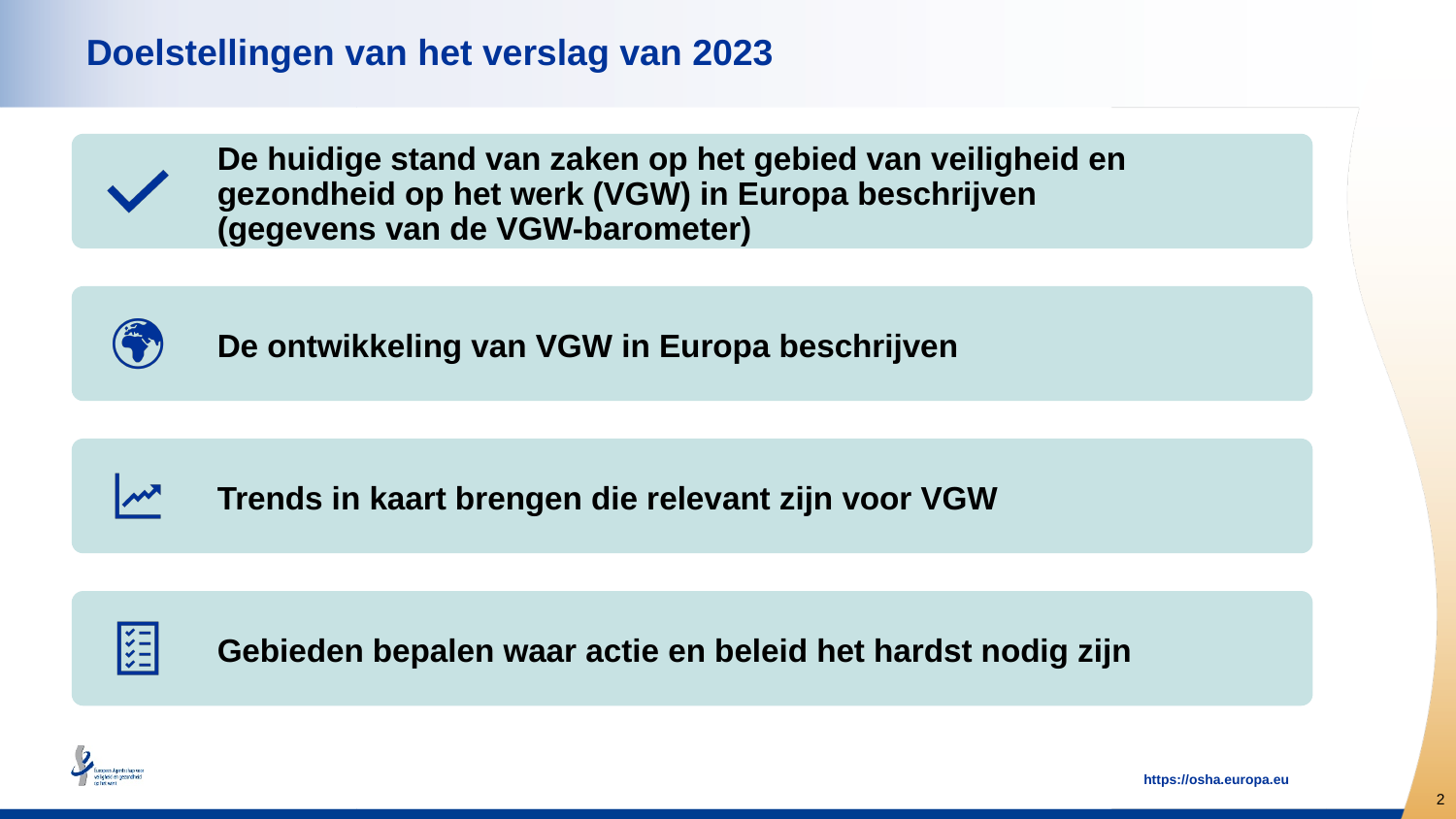

# Doelstellingen van het verslag van 2023
De huidige stand van zaken op het gebied van veiligheid en gezondheid op het werk (VGW) in Europa beschrijven
(gegevens van de VGW-barometer)
De ontwikkeling van VGW in Europa beschrijven
Trends in kaart brengen die relevant zijn voor VGW
Gebieden bepalen waar actie en beleid het hardst nodig zijn